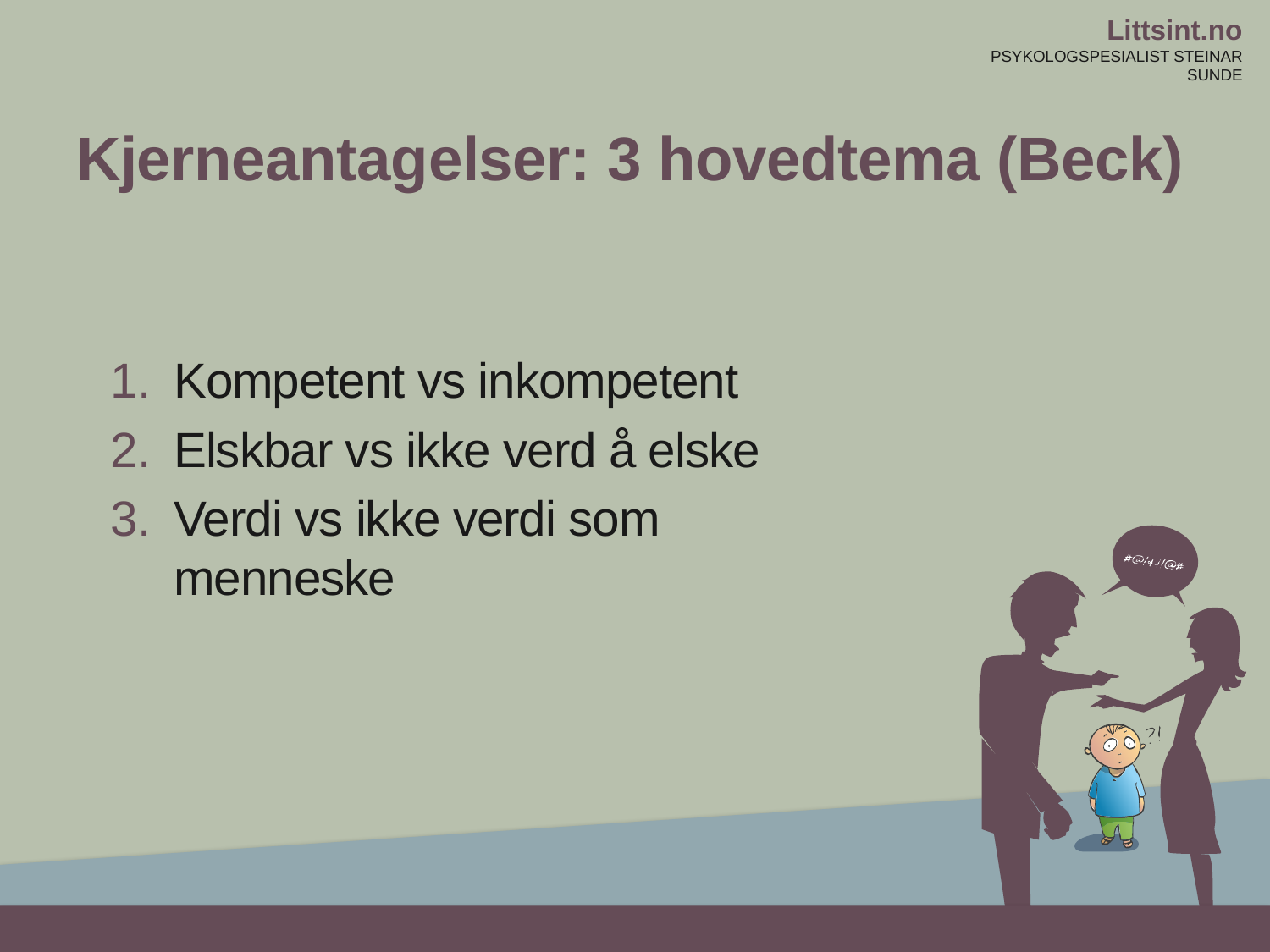

# Kjerneantagelser: 3 hovedtema (Beck)
Kompetent vs inkompetent
Elskbar vs ikke verd å elske
Verdi vs ikke verdi som menneske